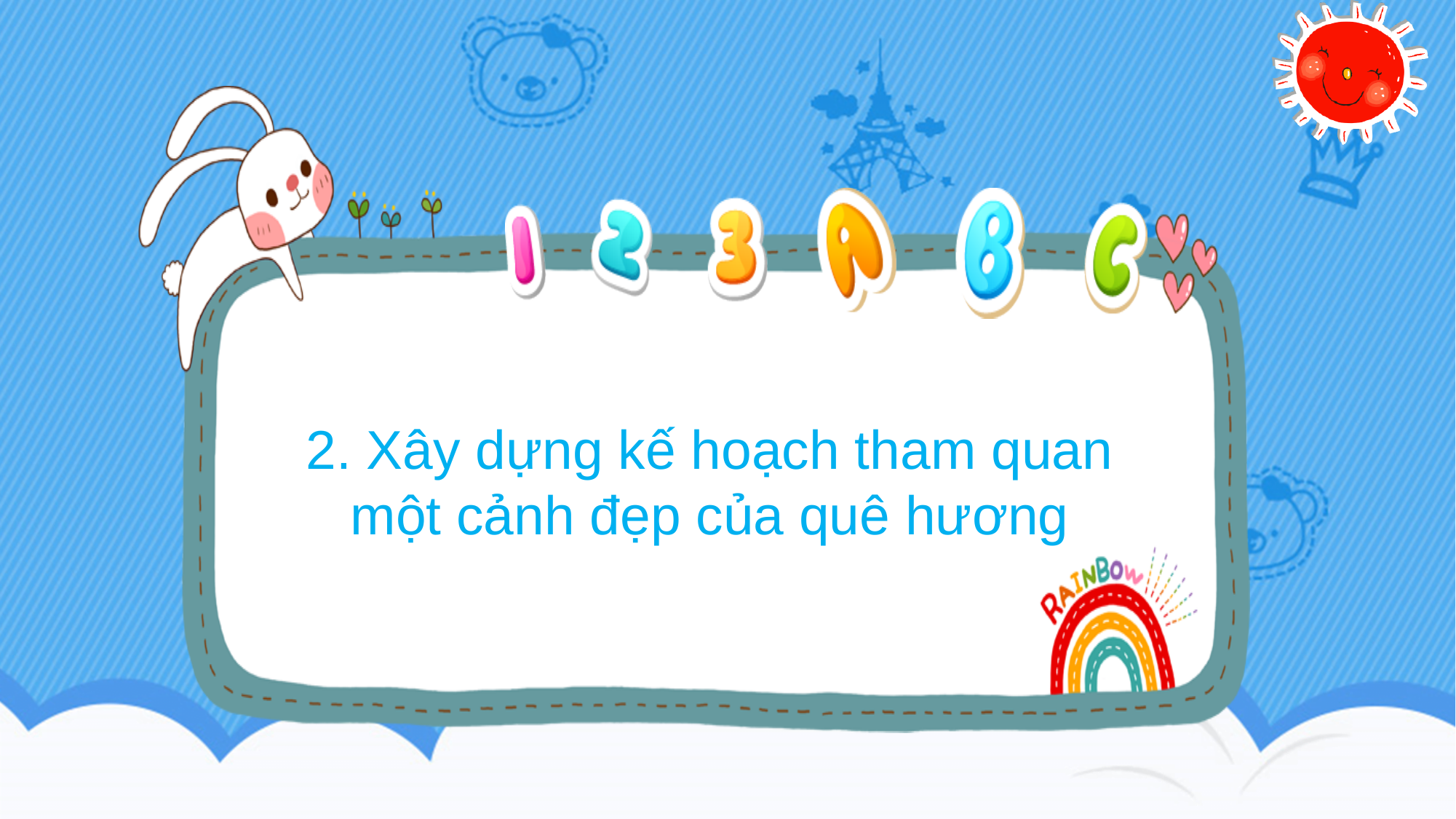

2. Xây dựng kế hoạch tham quan một cảnh đẹp của quê hương